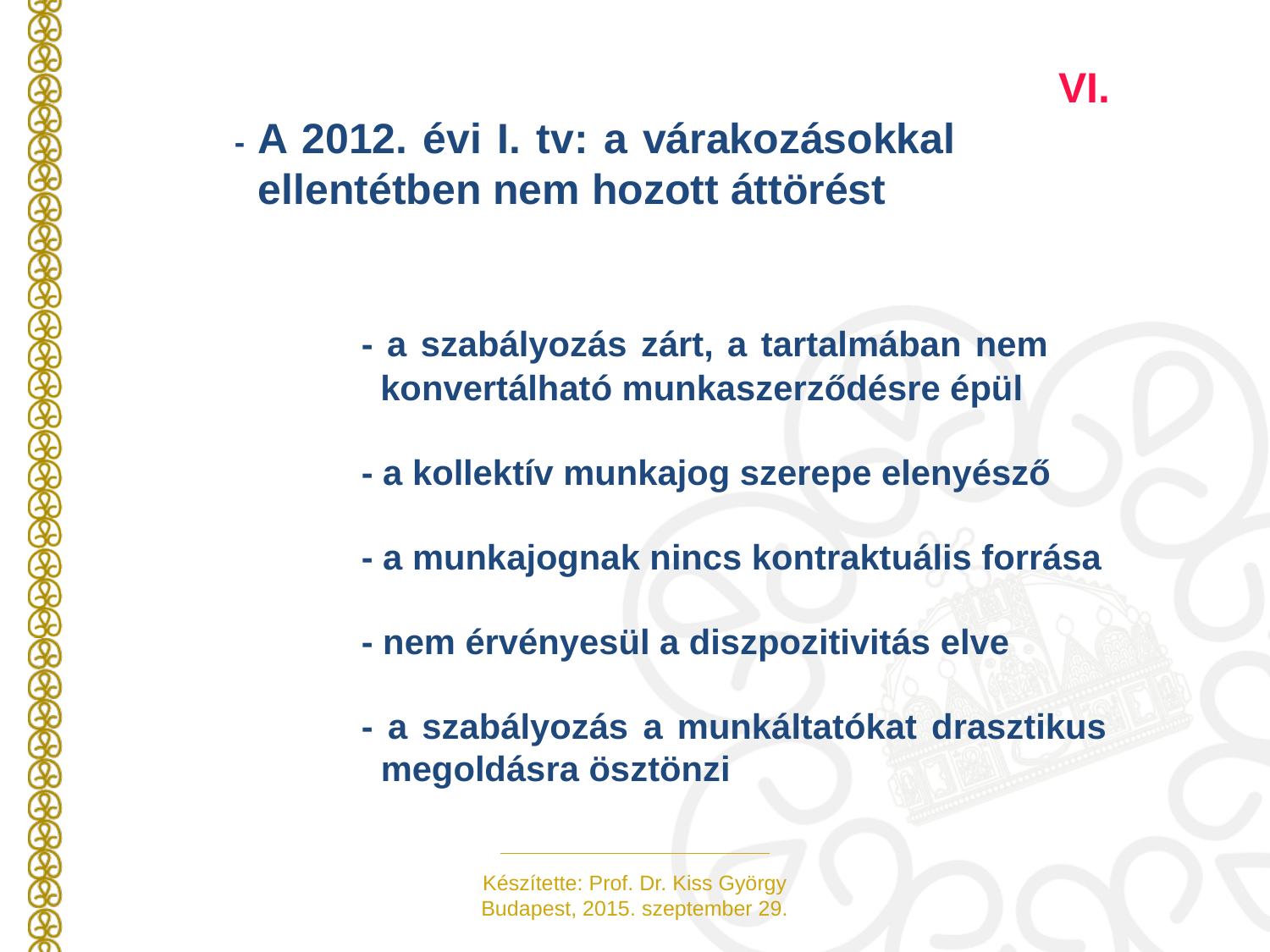

VI.
	- A 2012. évi I. tv: a várakozásokkal 		 	  ellentétben nem hozott áttörést

		- a szabályozás zárt, a tartalmában nem 		               konvertálható munkaszerződésre épül

		- a kollektív munkajog szerepe elenyésző

		- a munkajognak nincs kontraktuális forrása

		- nem érvényesül a diszpozitivitás elve

		- a szabályozás a munkáltatókat drasztikus 			  megoldásra ösztönzi